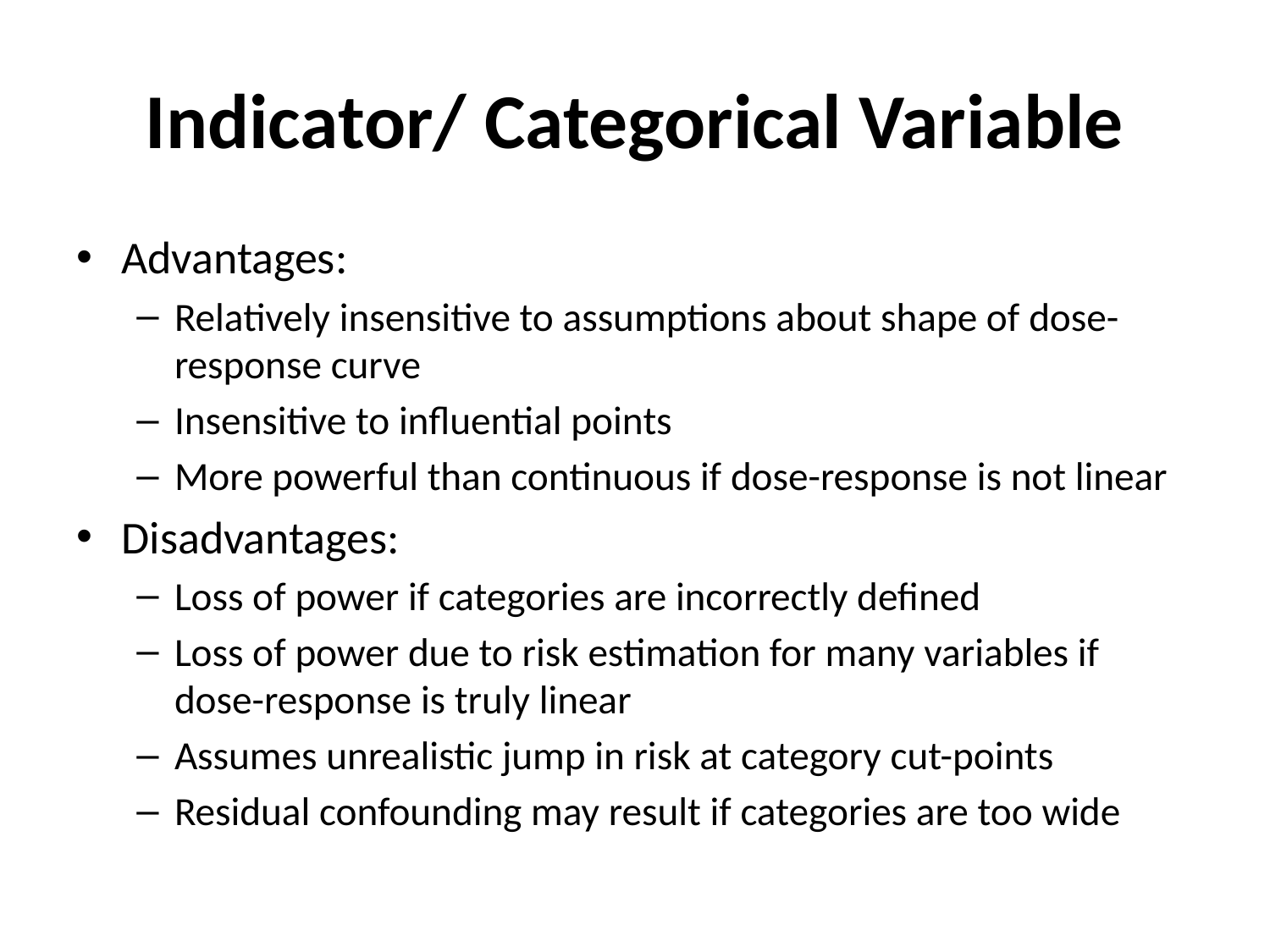

# Indicator/ Categorical Variable
Advantages:
Relatively insensitive to assumptions about shape of dose-response curve
Insensitive to influential points
More powerful than continuous if dose-response is not linear
Disadvantages:
Loss of power if categories are incorrectly defined
Loss of power due to risk estimation for many variables if dose-response is truly linear
Assumes unrealistic jump in risk at category cut-points
Residual confounding may result if categories are too wide